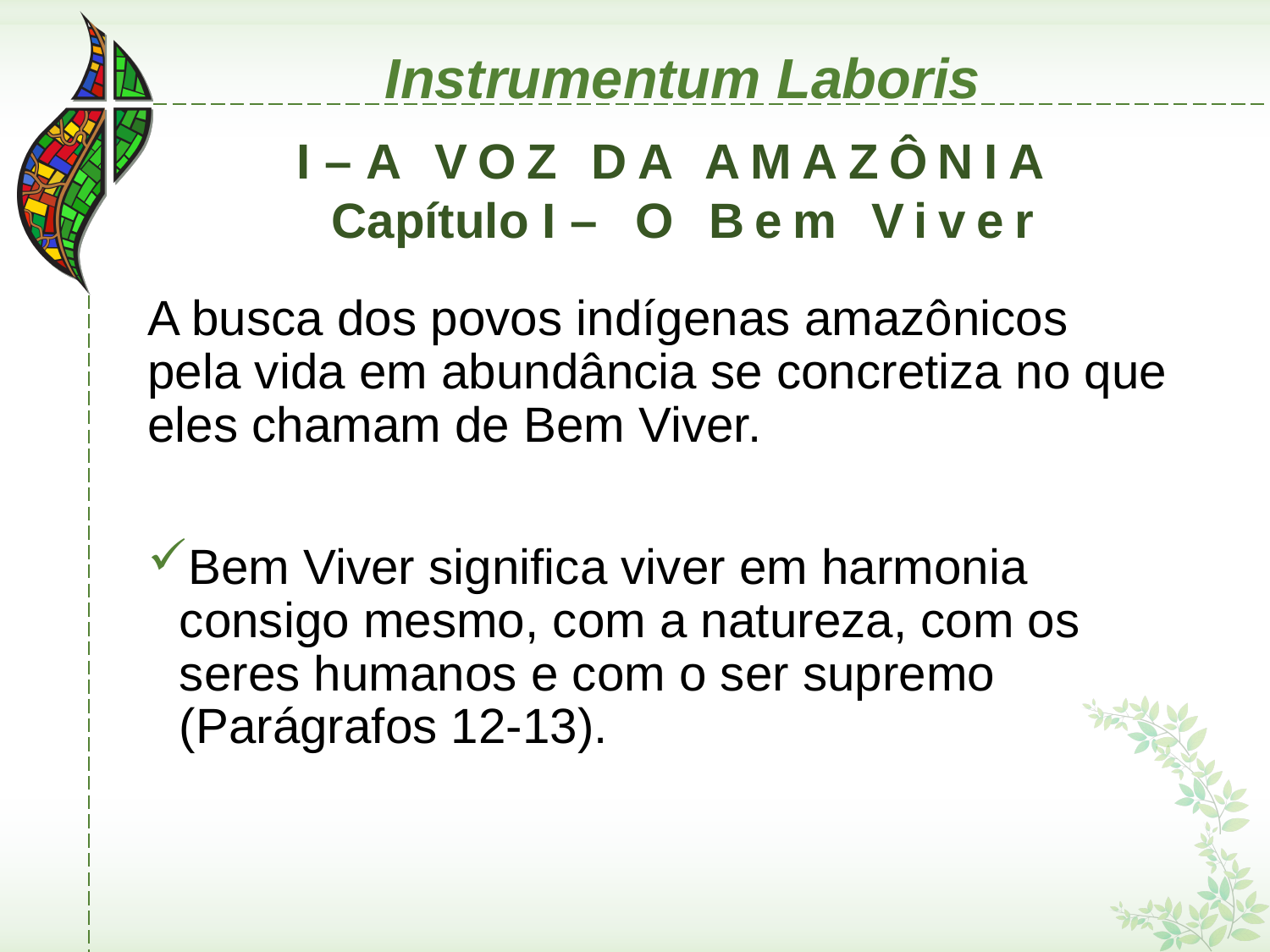

# Instrumentum Laboris
I – A VOZ DA AMAZÔNIA
Capítulo I –  O Bem Viver

A busca dos povos indígenas amazônicos pela vida em abundância se concretiza no que eles chamam de Bem Viver.

Bem Viver significa viver em harmonia consigo mesmo, com a natureza, com os seres humanos e com o ser supremo (Parágrafos 12-13).